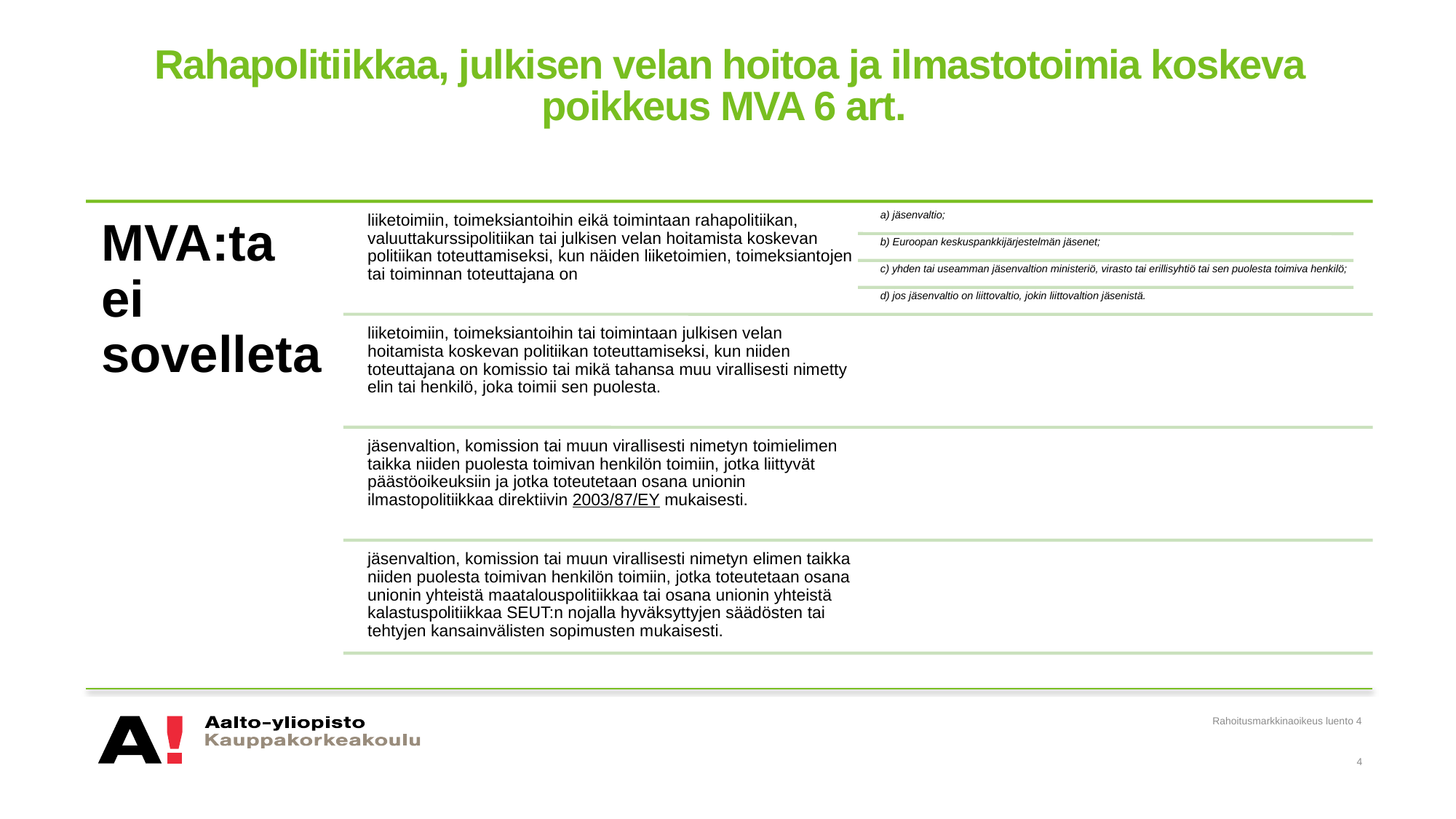

# Rahapolitiikkaa, julkisen velan hoitoa ja ilmastotoimia koskeva poikkeus MVA 6 art.
MVA:ta ei sovelleta
liiketoimiin, toimeksiantoihin eikä toimintaan rahapolitiikan, valuuttakurssipolitiikan tai julkisen velan hoitamista koskevan politiikan toteuttamiseksi, kun näiden liiketoimien, toimeksiantojen tai toiminnan toteuttajana on
a) jäsenvaltio;
b) Euroopan keskuspankkijärjestelmän jäsenet;
c) yhden tai useamman jäsenvaltion ministeriö, virasto tai erillisyhtiö tai sen puolesta toimiva henkilö;
d) jos jäsenvaltio on liittovaltio, jokin liittovaltion jäsenistä.
liiketoimiin, toimeksiantoihin tai toimintaan julkisen velan hoitamista koskevan politiikan toteuttamiseksi, kun niiden toteuttajana on komissio tai mikä tahansa muu virallisesti nimetty elin tai henkilö, joka toimii sen puolesta.
jäsenvaltion, komission tai muun virallisesti nimetyn toimielimen taikka niiden puolesta toimivan henkilön toimiin, jotka liittyvät päästöoikeuksiin ja jotka toteutetaan osana unionin ilmastopolitiikkaa direktiivin 2003/87/EY mukaisesti.
jäsenvaltion, komission tai muun virallisesti nimetyn elimen taikka niiden puolesta toimivan henkilön toimiin, jotka toteutetaan osana unionin yhteistä maatalouspolitiikkaa tai osana unionin yhteistä kalastuspolitiikkaa SEUT:n nojalla hyväksyttyjen säädösten tai tehtyjen kansainvälisten sopimusten mukaisesti.
Rahoitusmarkkinaoikeus luento 4
4